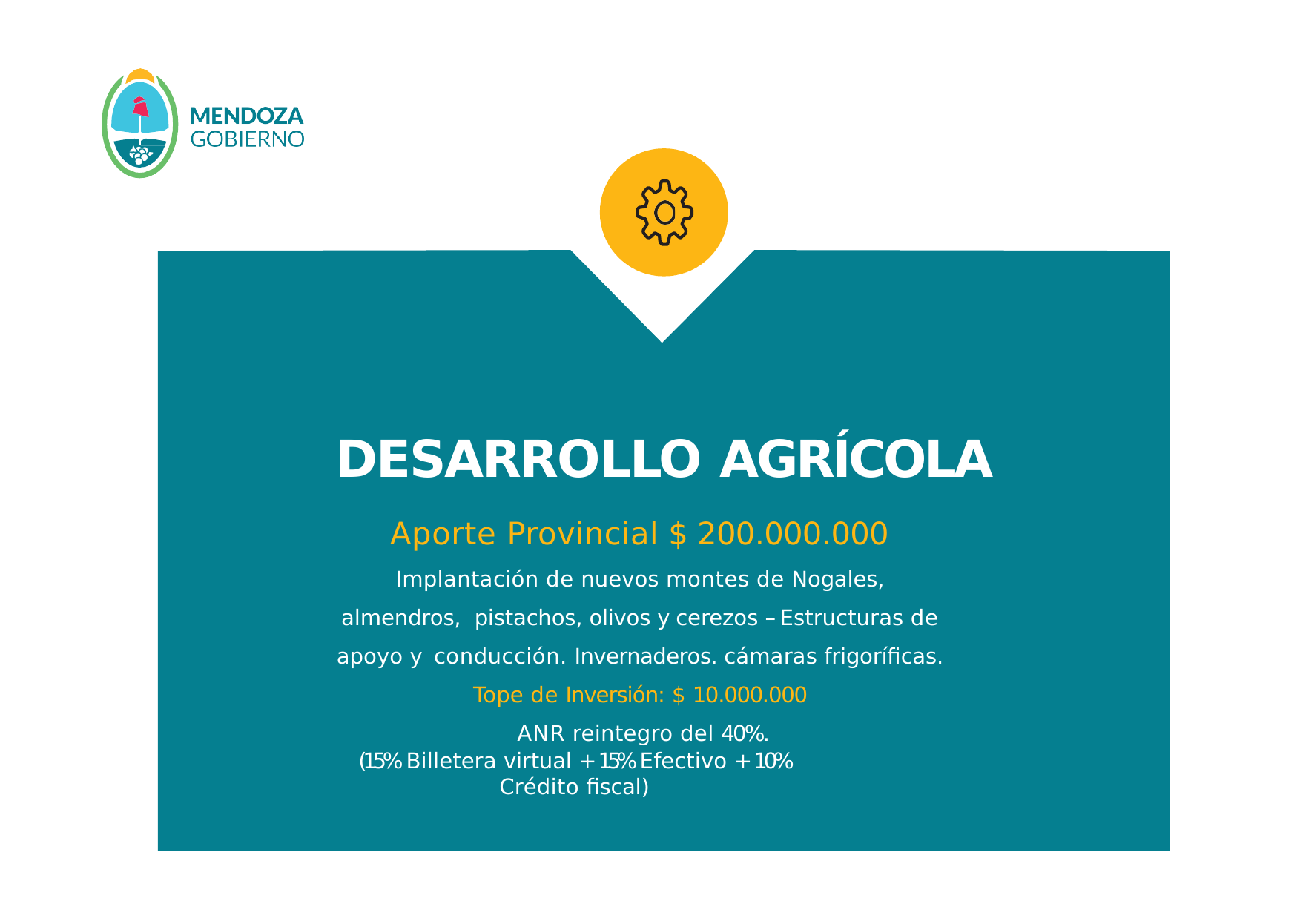

# DESARROLLO AGRÍCOLA
Aporte Provincial $ 200.000.000
Implantación de nuevos montes de Nogales, almendros,  pistachos, olivos y cerezos – Estructuras de apoyo y  conducción. Invernaderos. cámaras frigoríﬁcas.
Tope de Inversión: $ 10.000.000  ANR reintegro del 40%.
(15% Billetera virtual + 15% Efectivo + 10% Crédito ﬁscal)